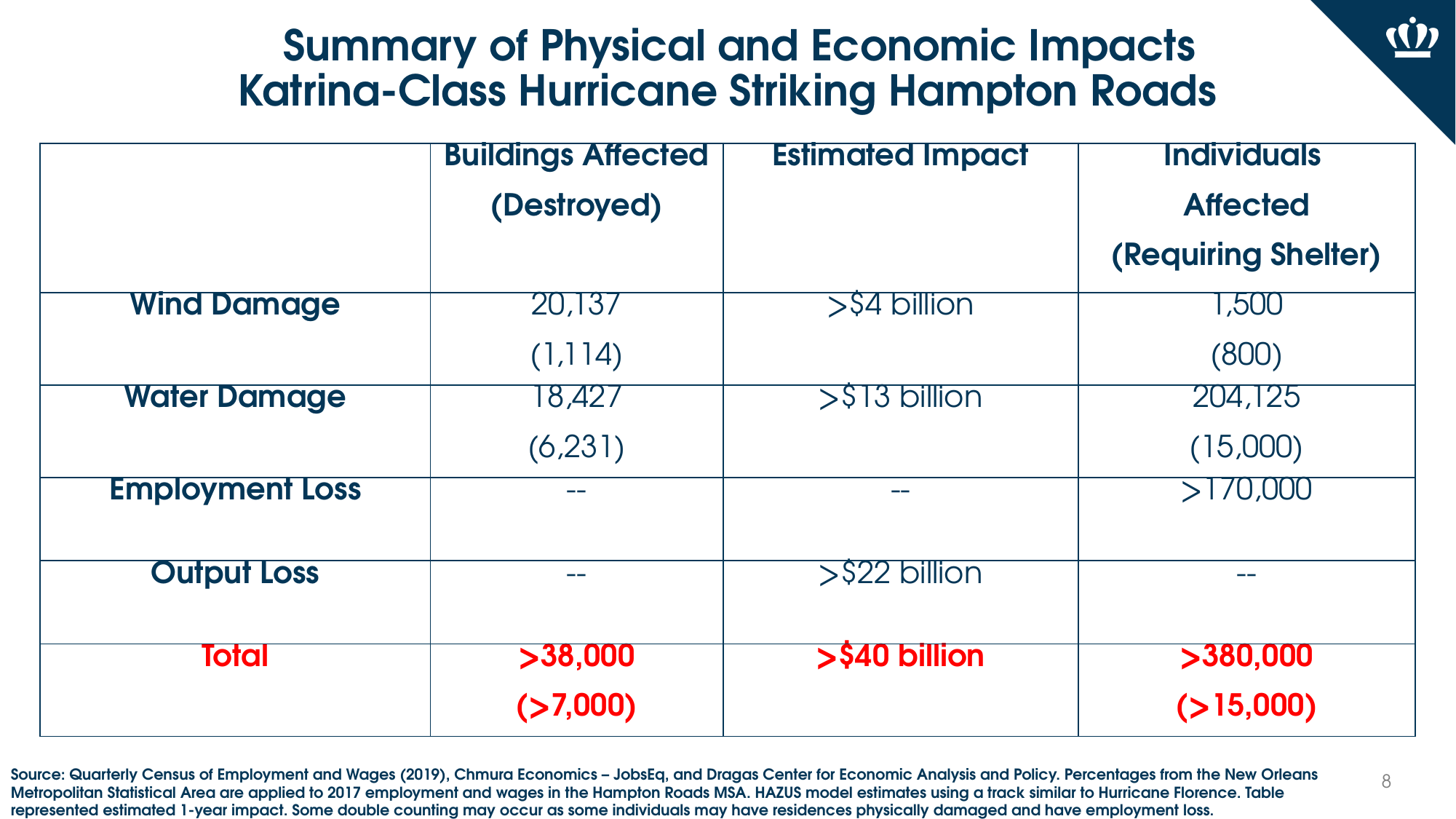

# Summary of Physical and Economic Impacts Katrina-Class Hurricane Striking Hampton Roads
|  | Buildings Affected (Destroyed) | Estimated Impact | Individuals Affected (Requiring Shelter) |
| --- | --- | --- | --- |
| Wind Damage | 20,137 (1,114) | >$4 billion | 1,500 (800) |
| Water Damage | 18,427 (6,231) | >$13 billion | 204,125 (15,000) |
| Employment Loss | -- | -- | >170,000 |
| Output Loss | -- | >$22 billion | -- |
| Total | >38,000 (>7,000) | >$40 billion | >380,000 (>15,000) |
Source: Quarterly Census of Employment and Wages (2019), Chmura Economics – JobsEq, and Dragas Center for Economic Analysis and Policy. Percentages from the New Orleans Metropolitan Statistical Area are applied to 2017 employment and wages in the Hampton Roads MSA. HAZUS model estimates using a track similar to Hurricane Florence. Table represented estimated 1-year impact. Some double counting may occur as some individuals may have residences physically damaged and have employment loss.
8